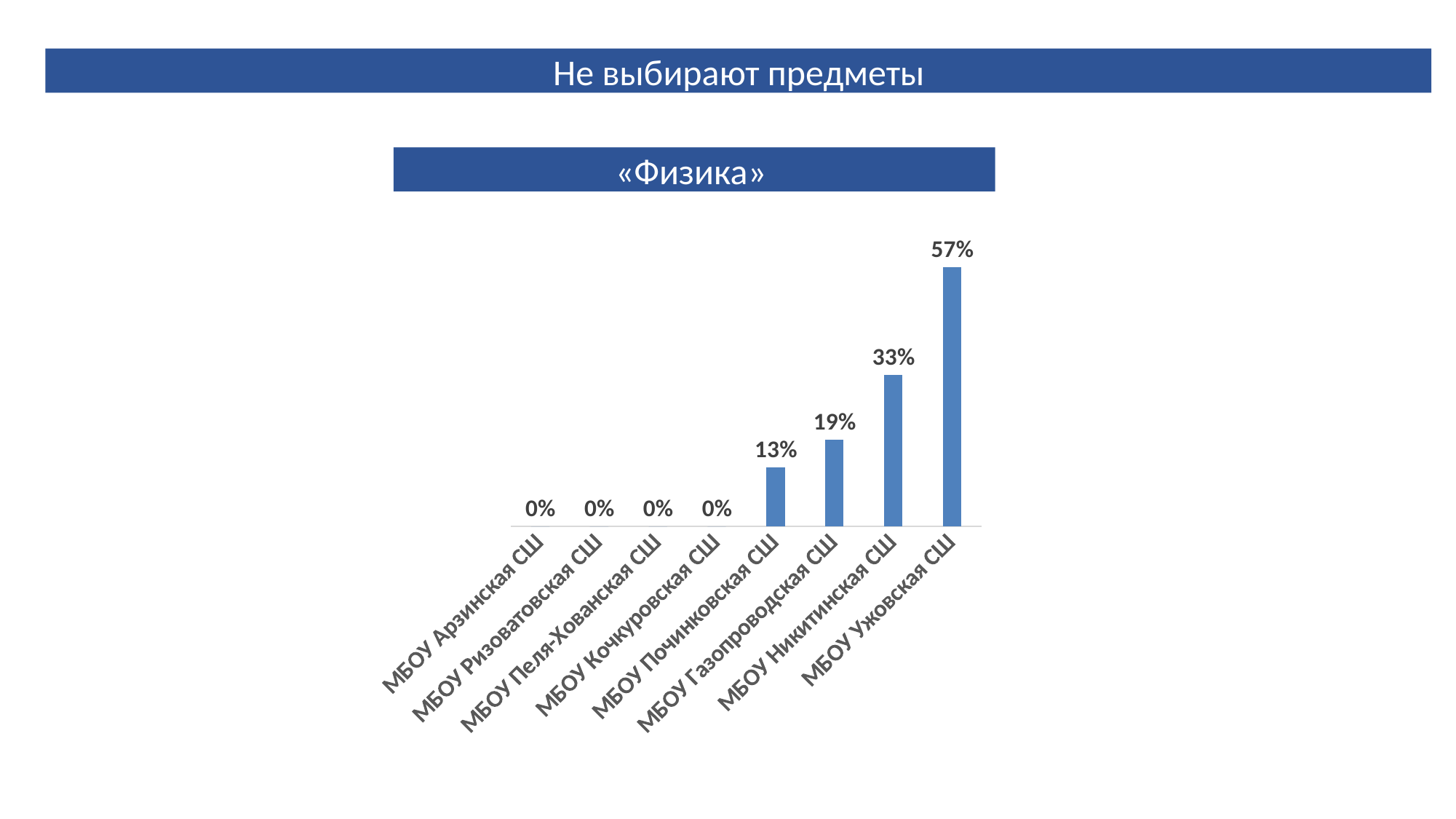

Не выбирают предметы
«Физика»

### Chart

| Category | Ряд 1 |
|---|---|
| МБОУ Арзинская СШ | 0.0 |
| МБОУ Ризоватовская СШ | 0.0 |
| МБОУ Пеля-Хованская СШ | 0.0 |
| МБОУ Кочкуровская СШ | 0.0 |
| МБОУ Починковская СШ | 0.13 |
| МБОУ Газопроводская СШ | 0.19 |
| МБОУ Никитинская СШ | 0.333 |
| МБОУ Ужовская СШ | 0.57 |